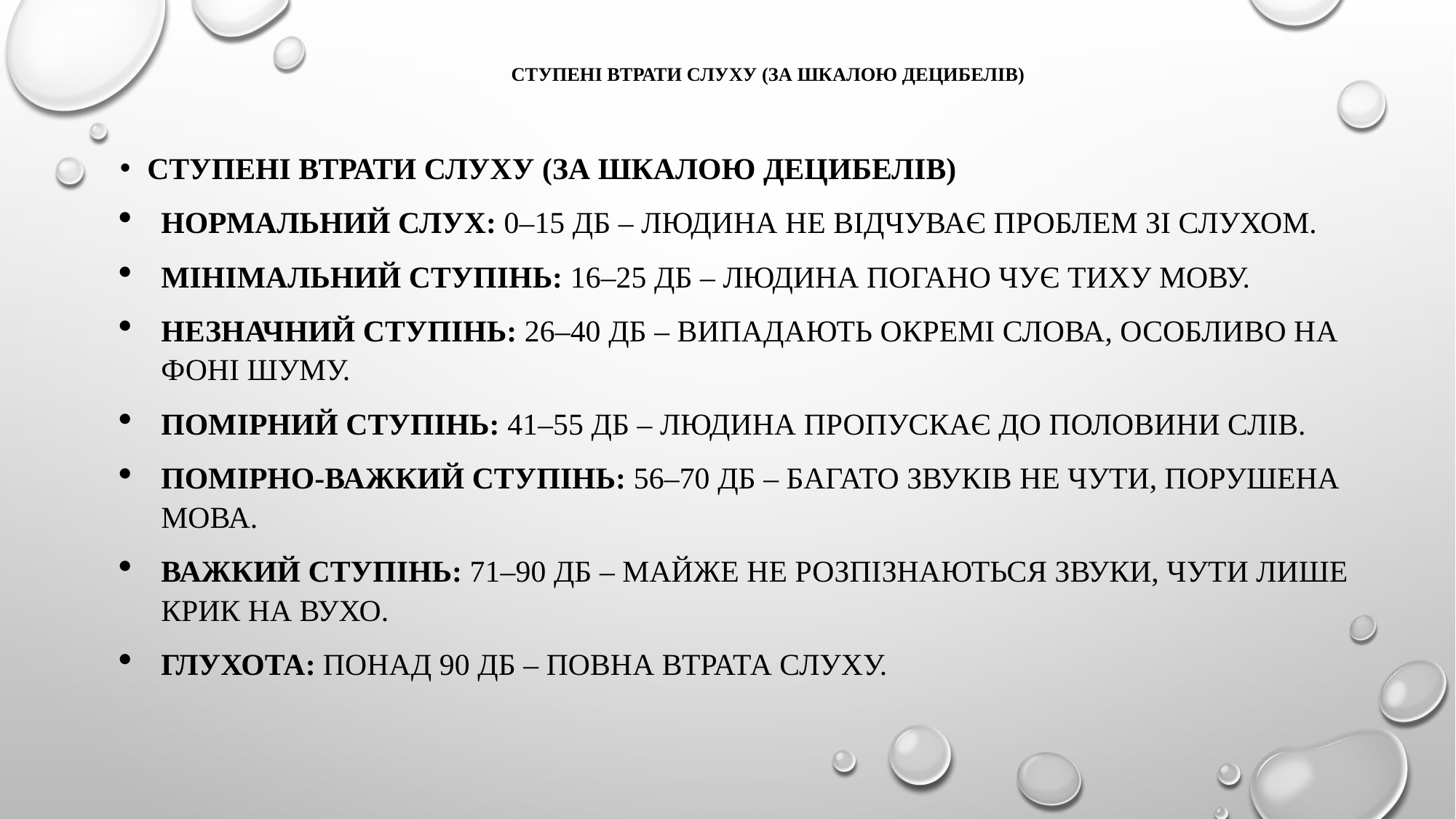

# Ступені втрати слуху (за шкалою децибелів)
Ступені втрати слуху (за шкалою децибелів)
Нормальний слух: 0–15 дБ – людина не відчуває проблем зі слухом.
Мінімальний ступінь: 16–25 дБ – людина погано чує тиху мову.
Незначний ступінь: 26–40 дБ – випадають окремі слова, особливо на фоні шуму.
Помірний ступінь: 41–55 дБ – людина пропускає до половини слів.
Помірно-важкий ступінь: 56–70 дБ – багато звуків не чути, порушена мова.
Важкий ступінь: 71–90 дБ – майже не розпізнаються звуки, чути лише крик на вухо.
Глухота: Понад 90 дБ – повна втрата слуху.